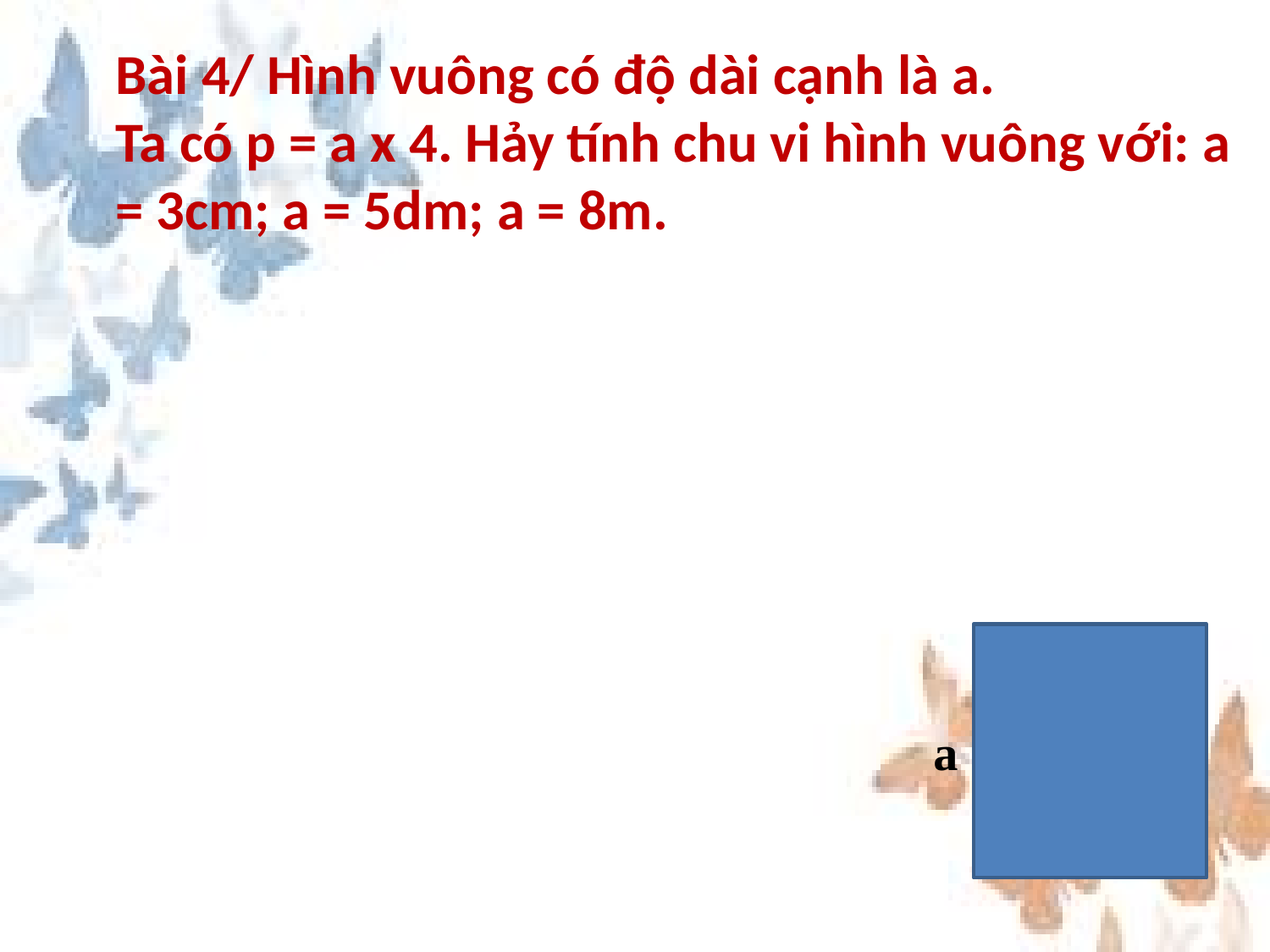

Bài 4/ Hình vuông có độ dài cạnh là a.
Ta có p = a x 4. Hảy tính chu vi hình vuông với: a = 3cm; a = 5dm; a = 8m.

a